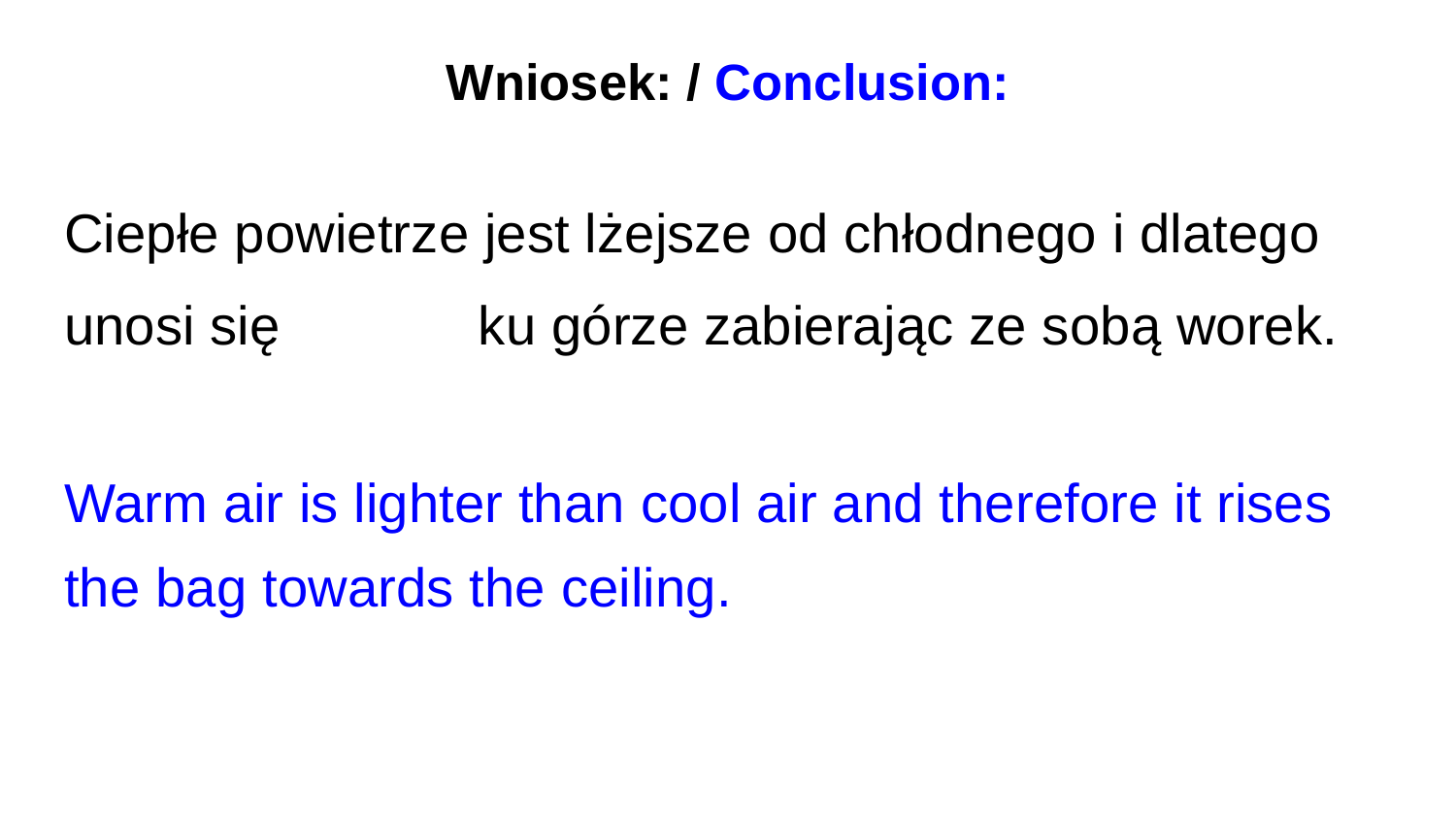

# Wniosek: / Conclusion:
Ciepłe powietrze jest lżejsze od chłodnego i dlatego unosi się             ku górze zabierając ze sobą worek.

Warm air is lighter than cool air and therefore it rises the bag towards the ceiling.